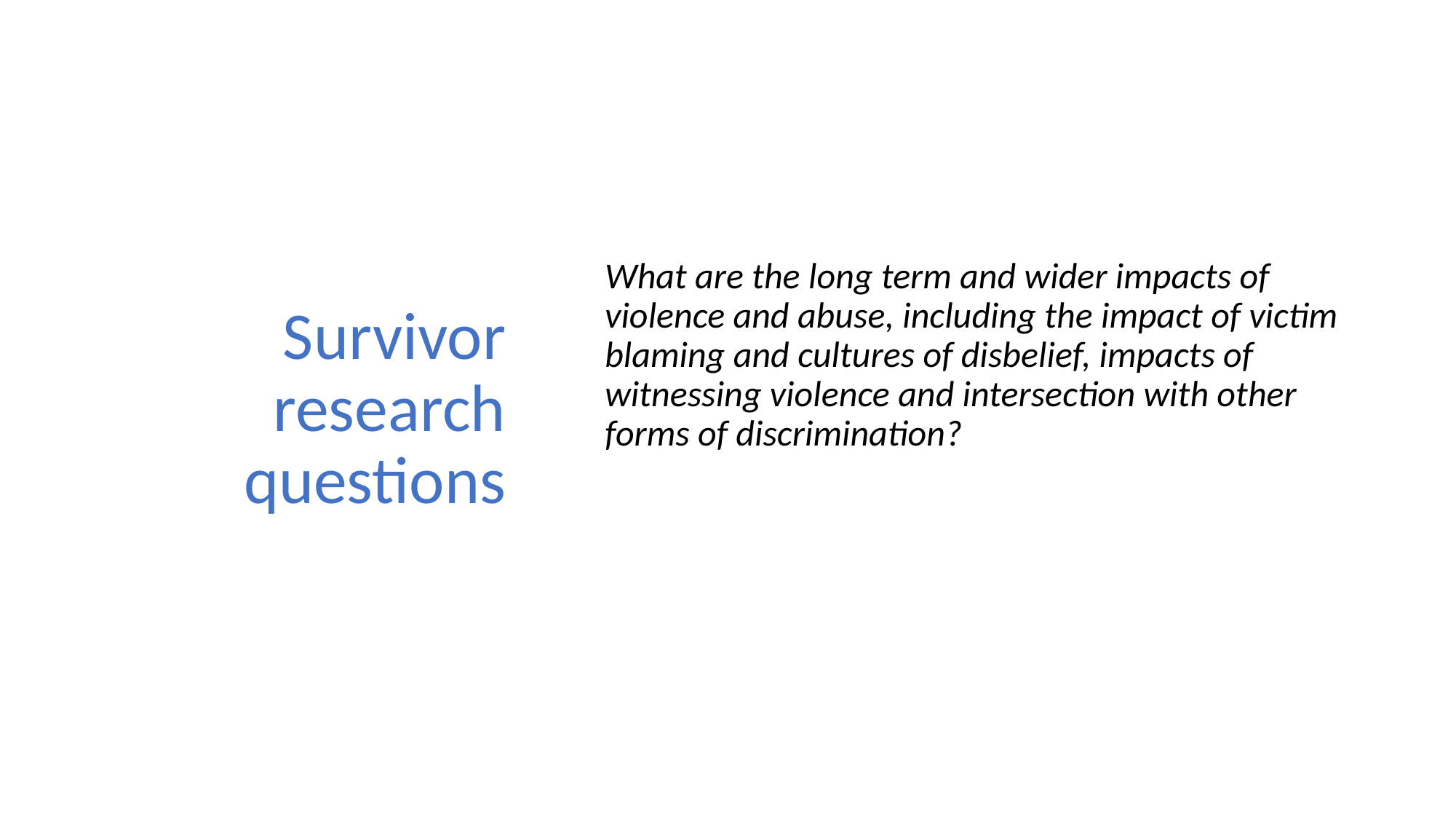

# Survivor research questions
What are the long term and wider impacts of violence and abuse, including the impact of victim blaming and cultures of disbelief, impacts of witnessing violence and intersection with other forms of discrimination?